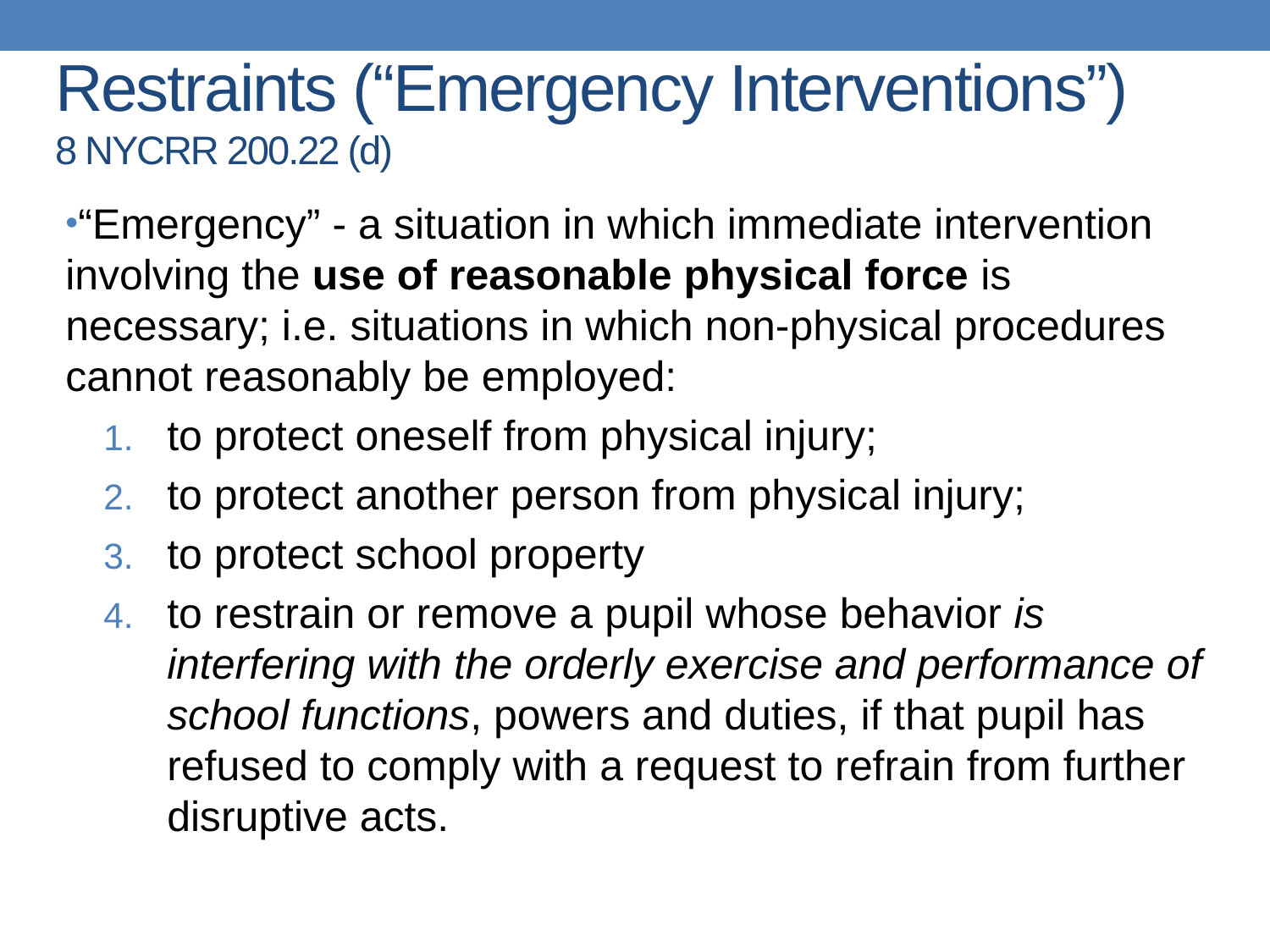

# Restraints (“Emergency Interventions”) 8 NYCRR 200.22 (d)
“Emergency” - a situation in which immediate intervention involving the use of reasonable physical force is  necessary; i.e. situations in which non-physical procedures cannot reasonably be employed:
to protect oneself from physical injury;
to protect another person from physical injury;
to protect school property
to restrain or remove a pupil whose behavior is interfering with the orderly exercise and performance of school functions, powers and duties, if that pupil has refused to comply with a request to refrain from further disruptive acts.